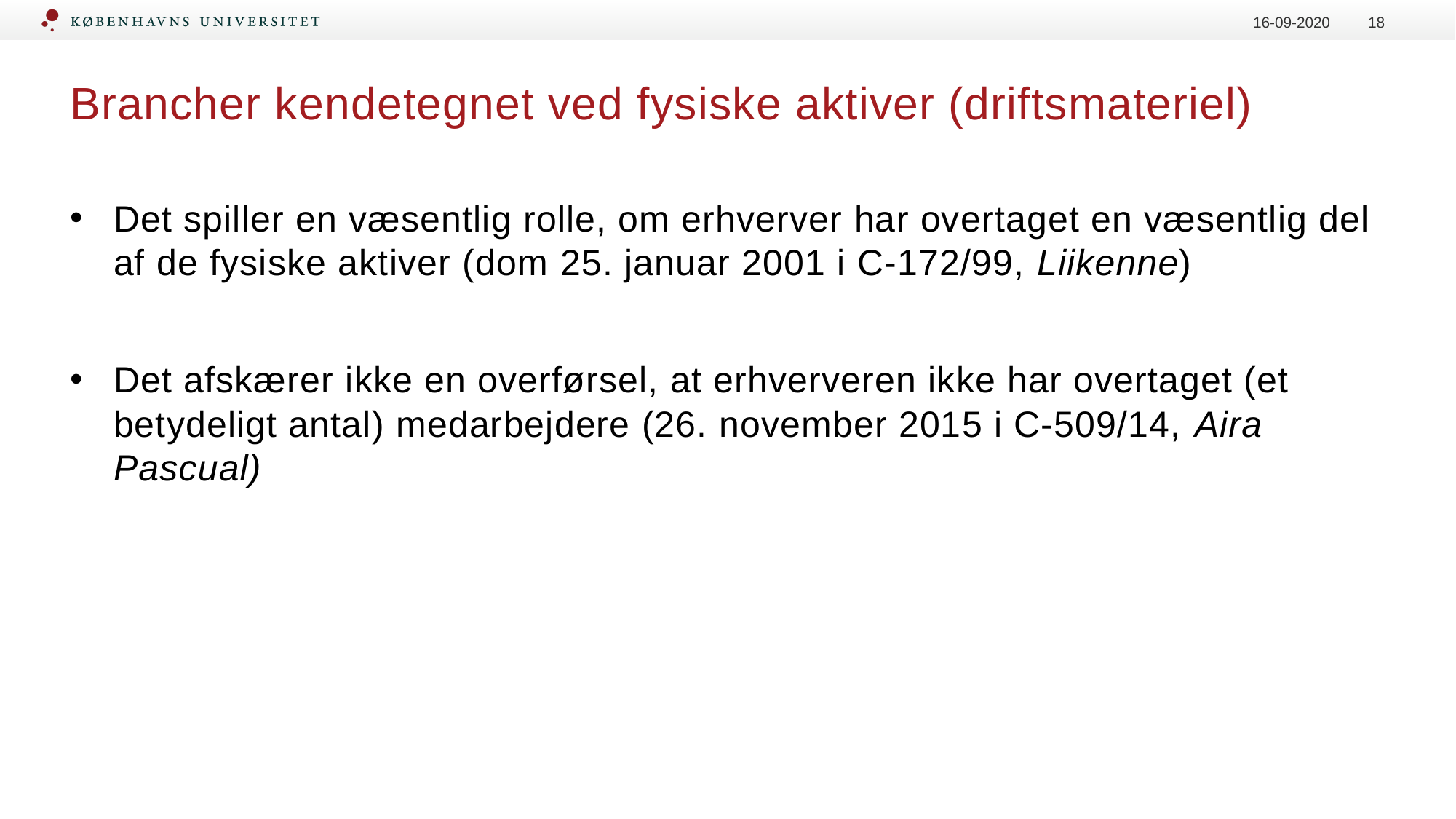

16-09-2020
18
# Brancher kendetegnet ved fysiske aktiver (driftsmateriel)
Det spiller en væsentlig rolle, om erhverver har overtaget en væsentlig del af de fysiske aktiver (dom 25. januar 2001 i C-172/99, Liikenne)

Det afskærer ikke en overførsel, at erhververen ikke har overtaget (et betydeligt antal) medarbejdere (26. november 2015 i C-509/14, Aira Pascual)